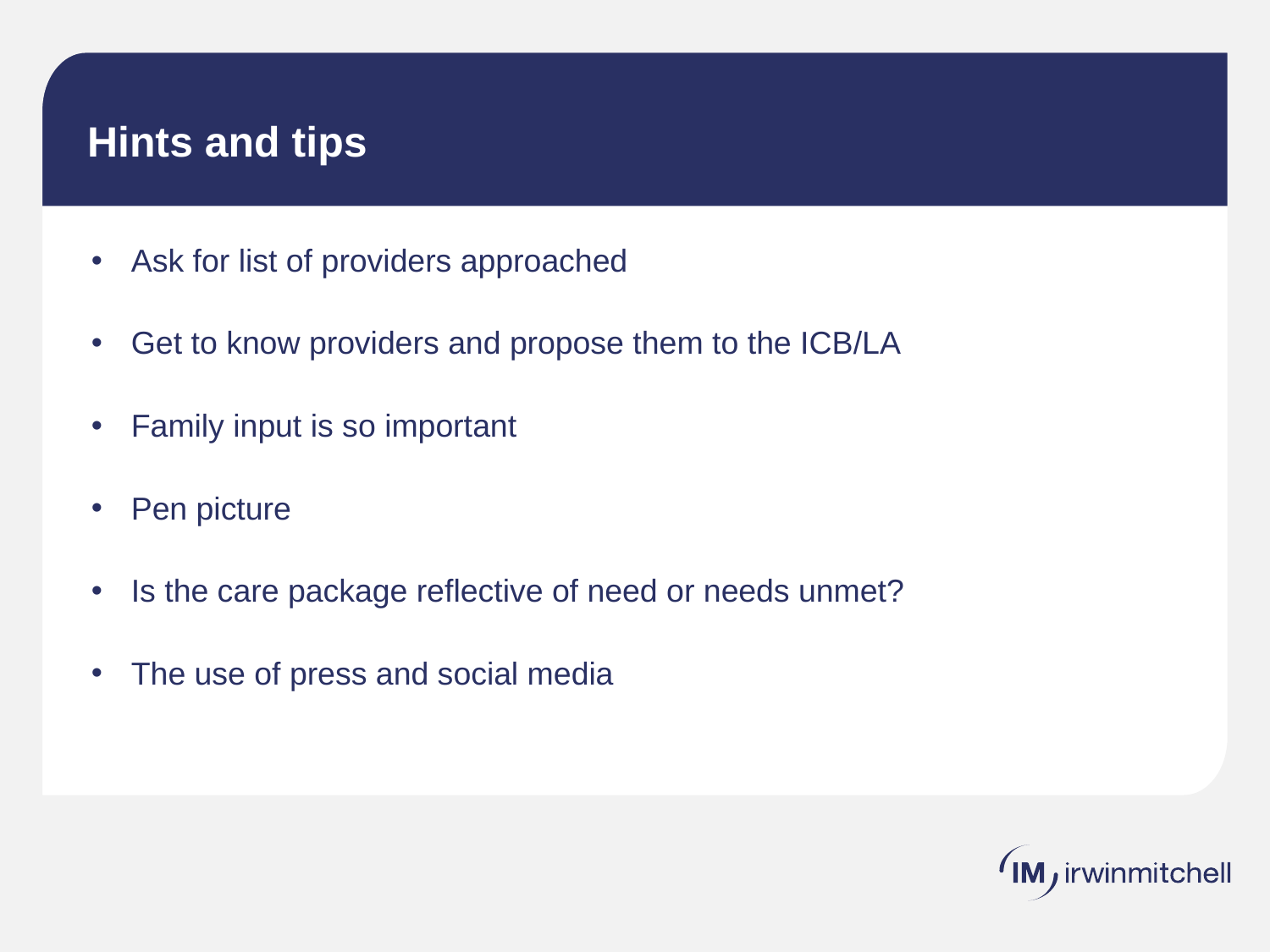

# Hints and tips
Ask for list of providers approached

Get to know providers and propose them to the ICB/LA

Family input is so important

Pen picture

Is the care package reflective of need or needs unmet?

The use of press and social media